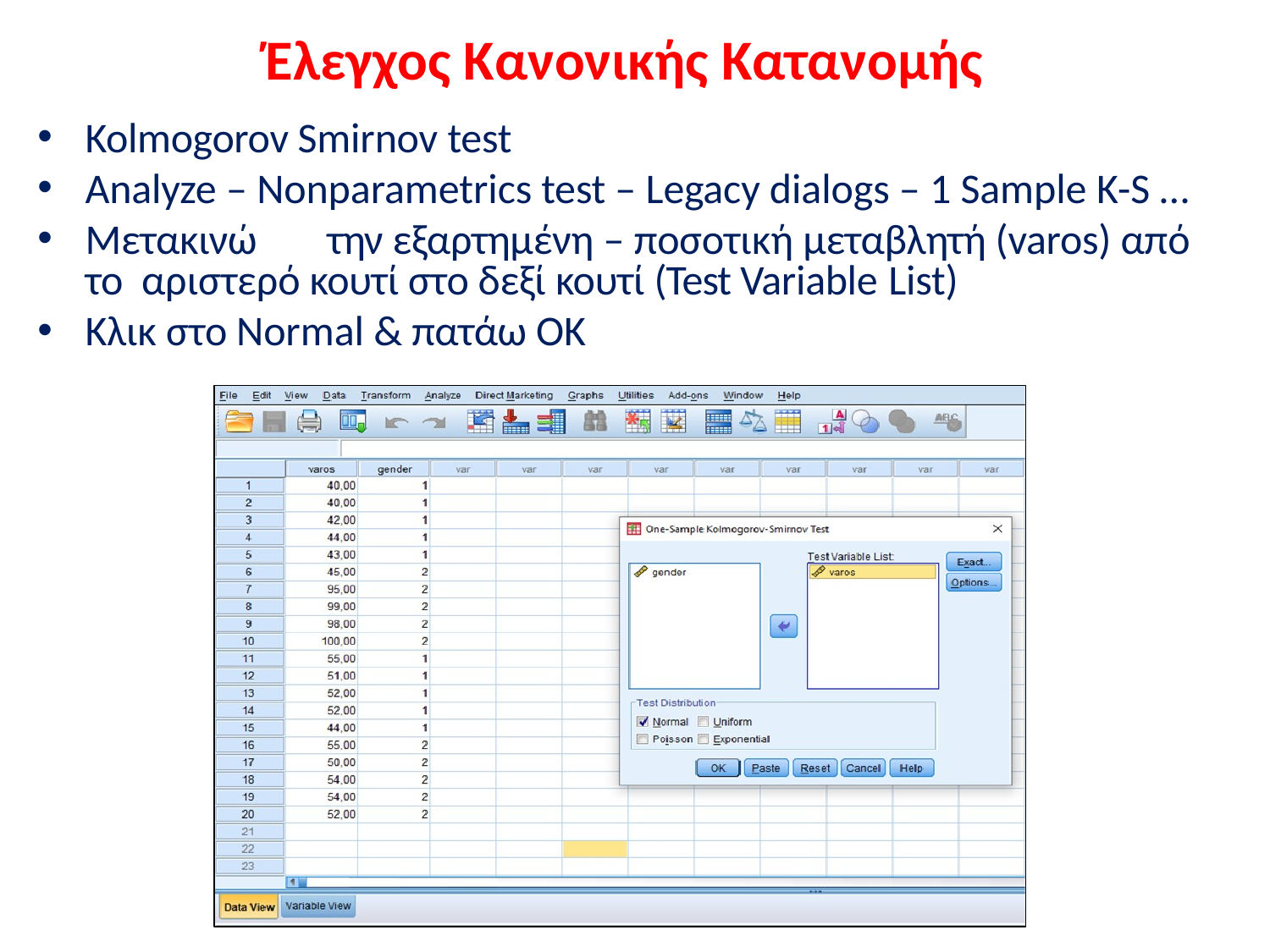

# Έλεγχος Κανονικής Κατανομής
Kolmogorov Smirnov test
Analyze – Nonparametrics test – Legacy dialogs – 1 Sample K-S …
Μετακινώ	την εξαρτημένη – ποσοτική μεταβλητή (varos) από το  αριστερό κουτί στο δεξί κουτί (Test Variable List)
Κλικ στο Normal & πατάω OK